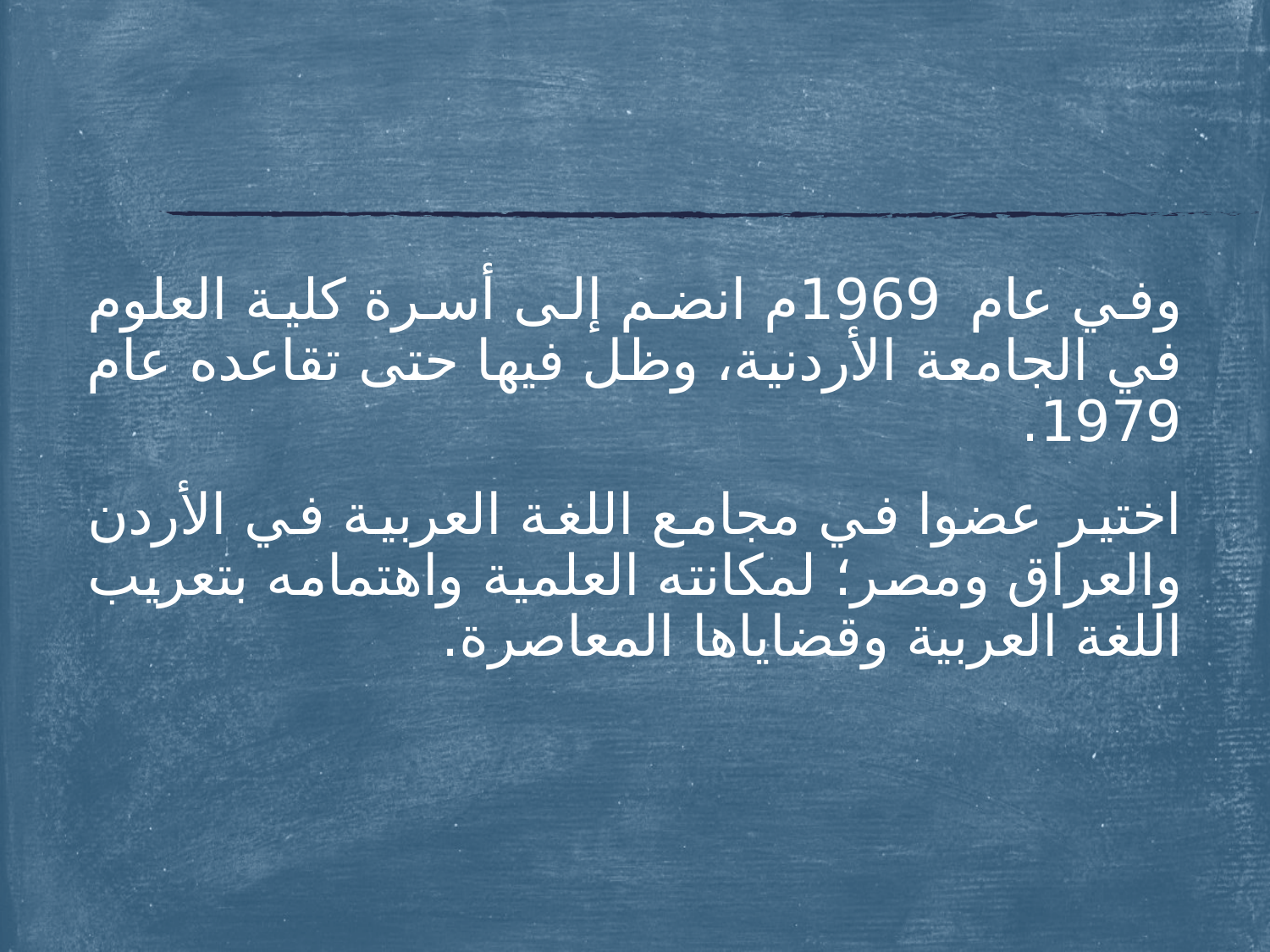

#
	وفي عام 1969م انضم إلى أسرة كلية العلوم في الجامعة الأردنية، وظل فيها حتى تقاعده عام 1979.
	اختير عضوا في مجامع اللغة العربية في الأردن والعراق ومصر؛ لمكانته العلمية واهتمامه بتعريب اللغة العربية وقضاياها المعاصرة.